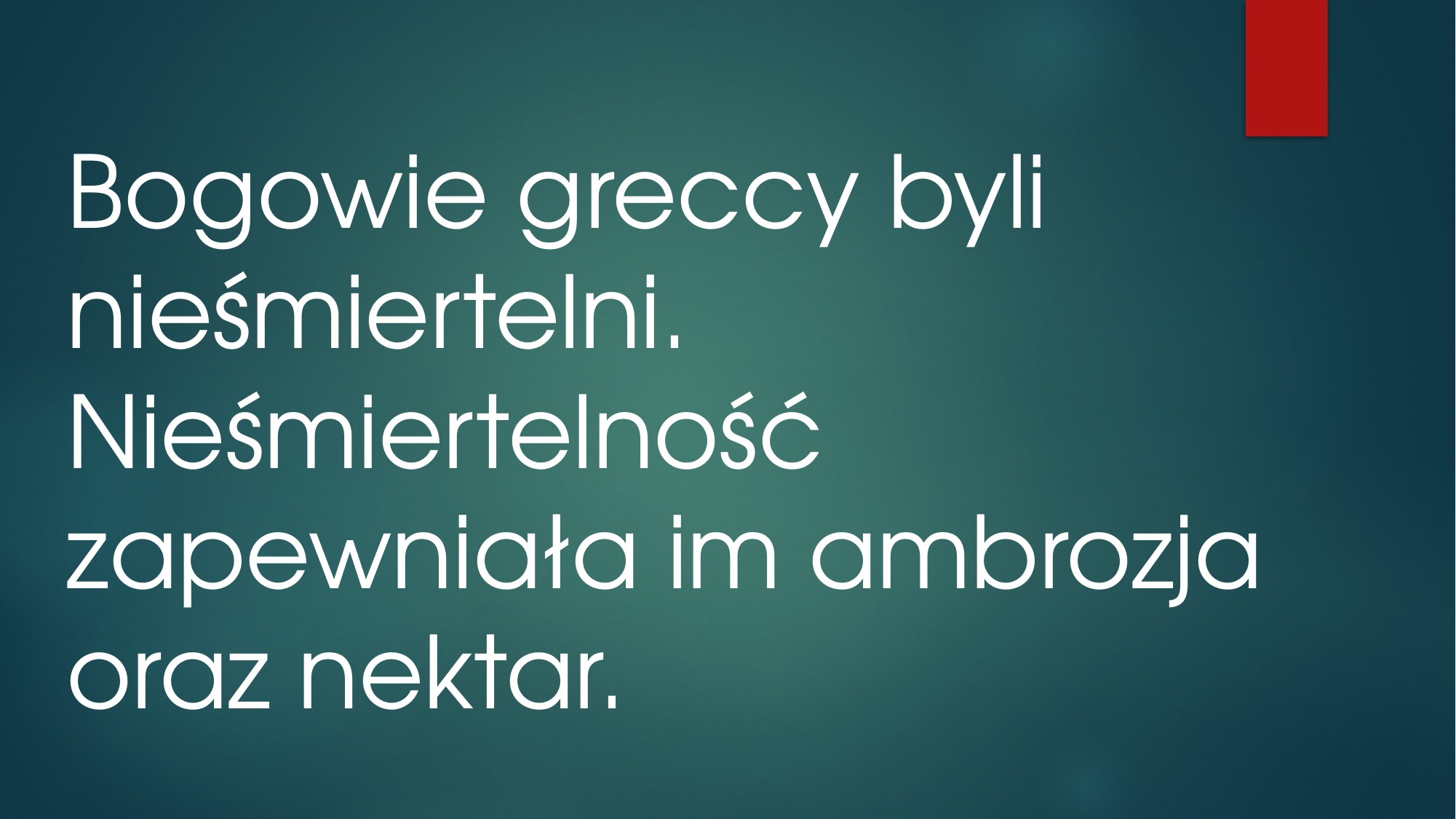

Bogowie greccy byli nieśmiertelni. Nieśmiertelność zapewniała im ambrozja oraz nektar.